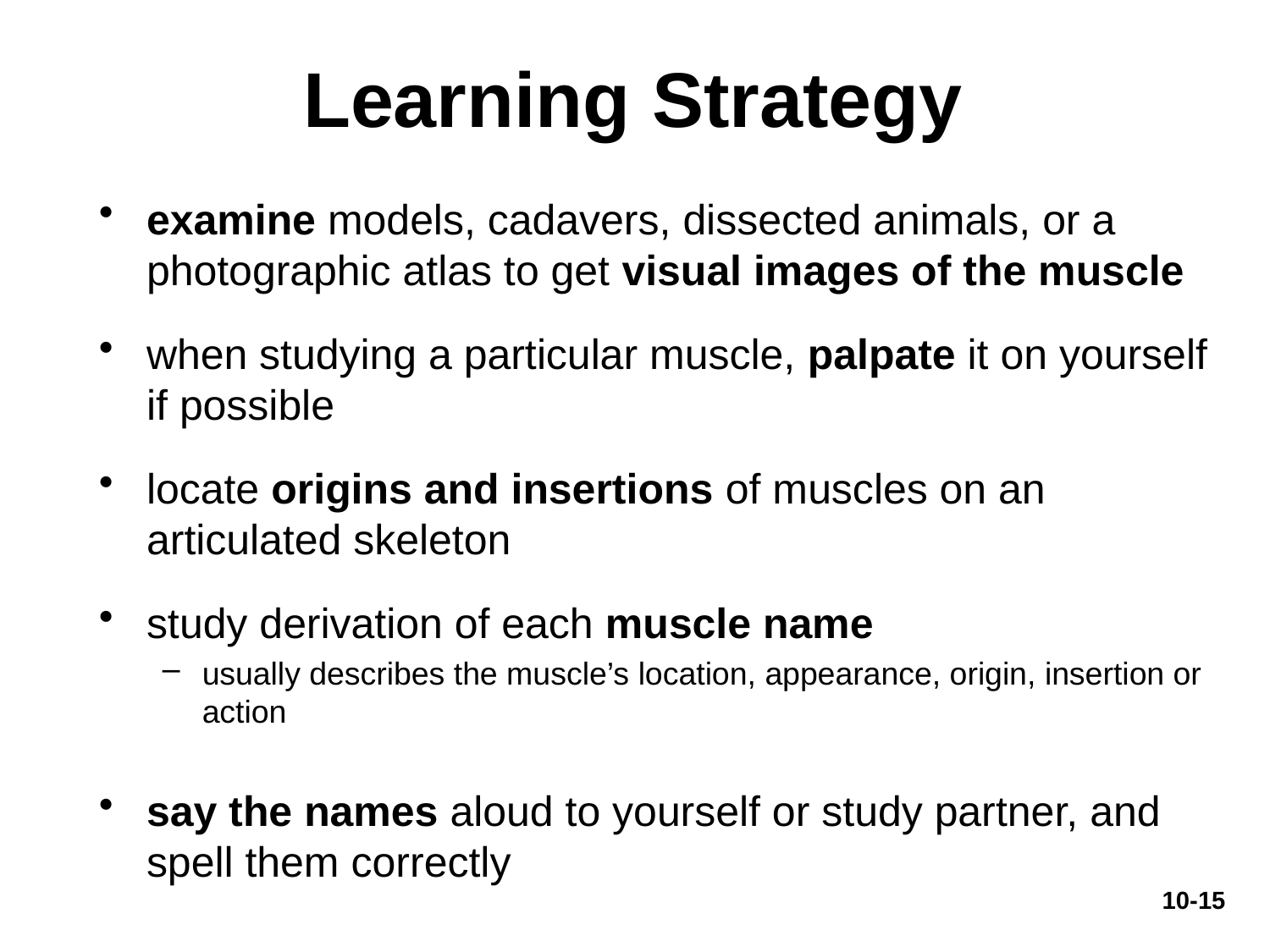

# Learning Strategy
examine models, cadavers, dissected animals, or a photographic atlas to get visual images of the muscle

when studying a particular muscle, palpate it on yourself if possible

locate origins and insertions of muscles on an articulated skeleton

study derivation of each muscle name
usually describes the muscle’s location, appearance, origin, insertion or action

say the names aloud to yourself or study partner, and spell them correctly
10-15